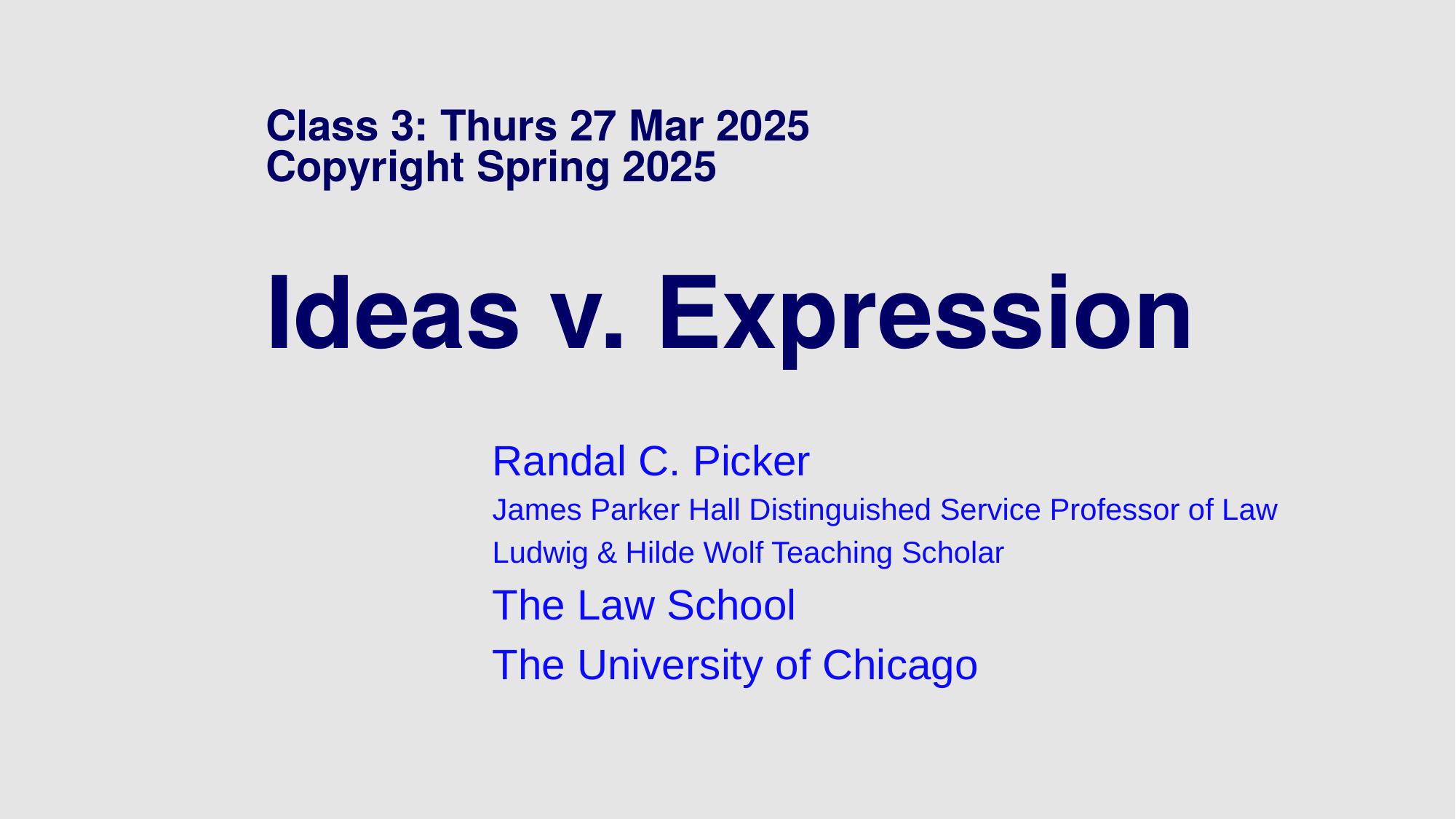

# Class 3: Thurs 27 Mar 2025 Copyright Spring 2025 Ideas v. Expression
Randal C. Picker
James Parker Hall Distinguished Service Professor of Law
Ludwig & Hilde Wolf Teaching Scholar
The Law School
The University of Chicago